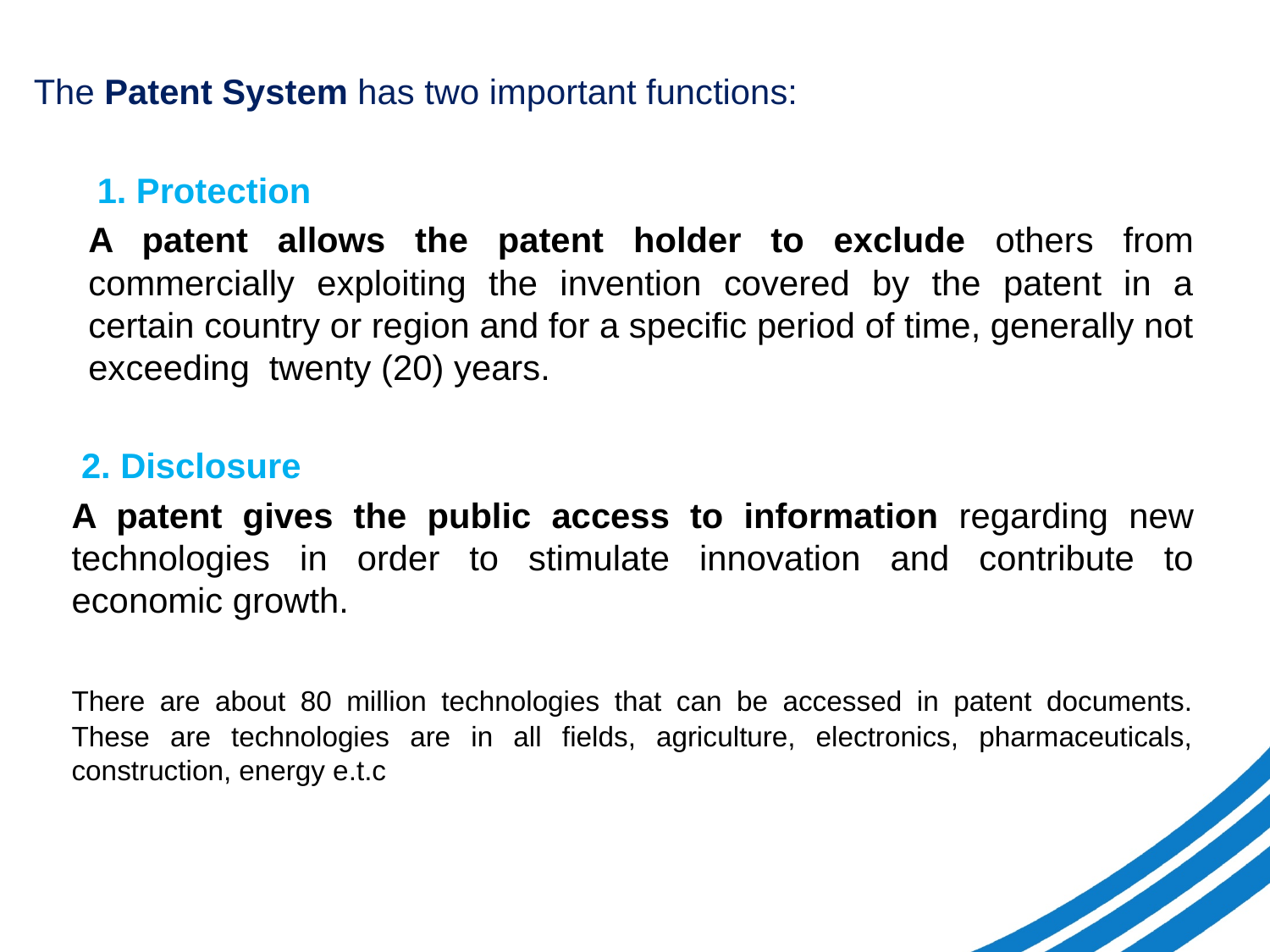

The Patent System has two important functions:

1. Protection
A patent allows the patent holder to exclude others from commercially exploiting the invention covered by the patent in a certain country or region and for a specific period of time, generally not exceeding  twenty (20) years.

	2. Disclosure
	A patent gives the public access to information regarding new technologies in order to stimulate innovation and contribute to economic growth.

	There are about 80 million technologies that can be accessed in patent documents. These are technologies are in all fields, agriculture, electronics, pharmaceuticals, construction, energy e.t.c